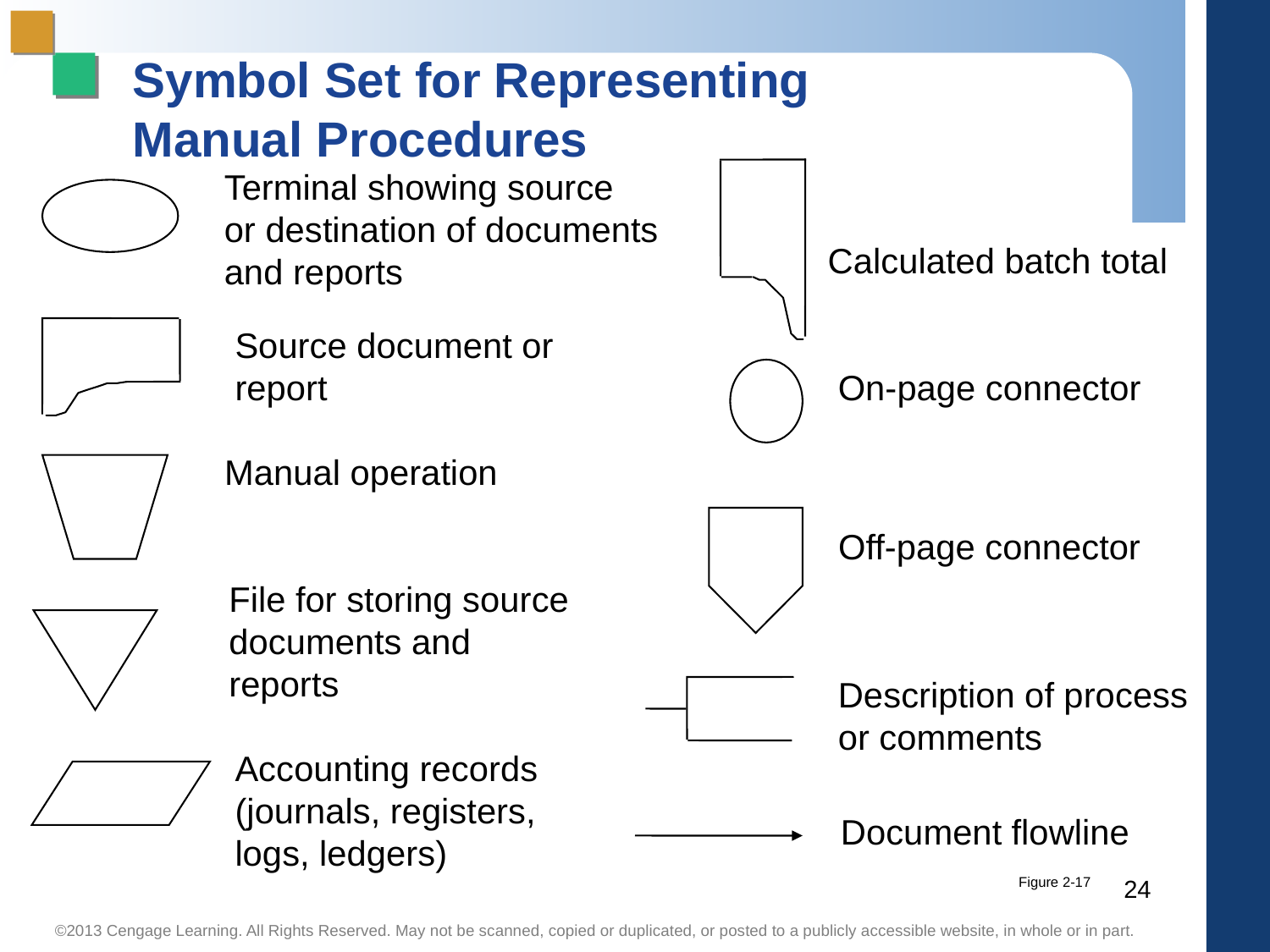

Symbol Set for Representing
Manual Procedures
Terminal showing source
or destination of documents
and reports

Calculated batch total

Source document or
report

On-page connector
Manual operation

Off-page connector

File for storing source
documents and
reports

Description of process
or comments

Accounting records
(journals, registers,
logs, ledgers)

Document flowline

Figure 2-17
24